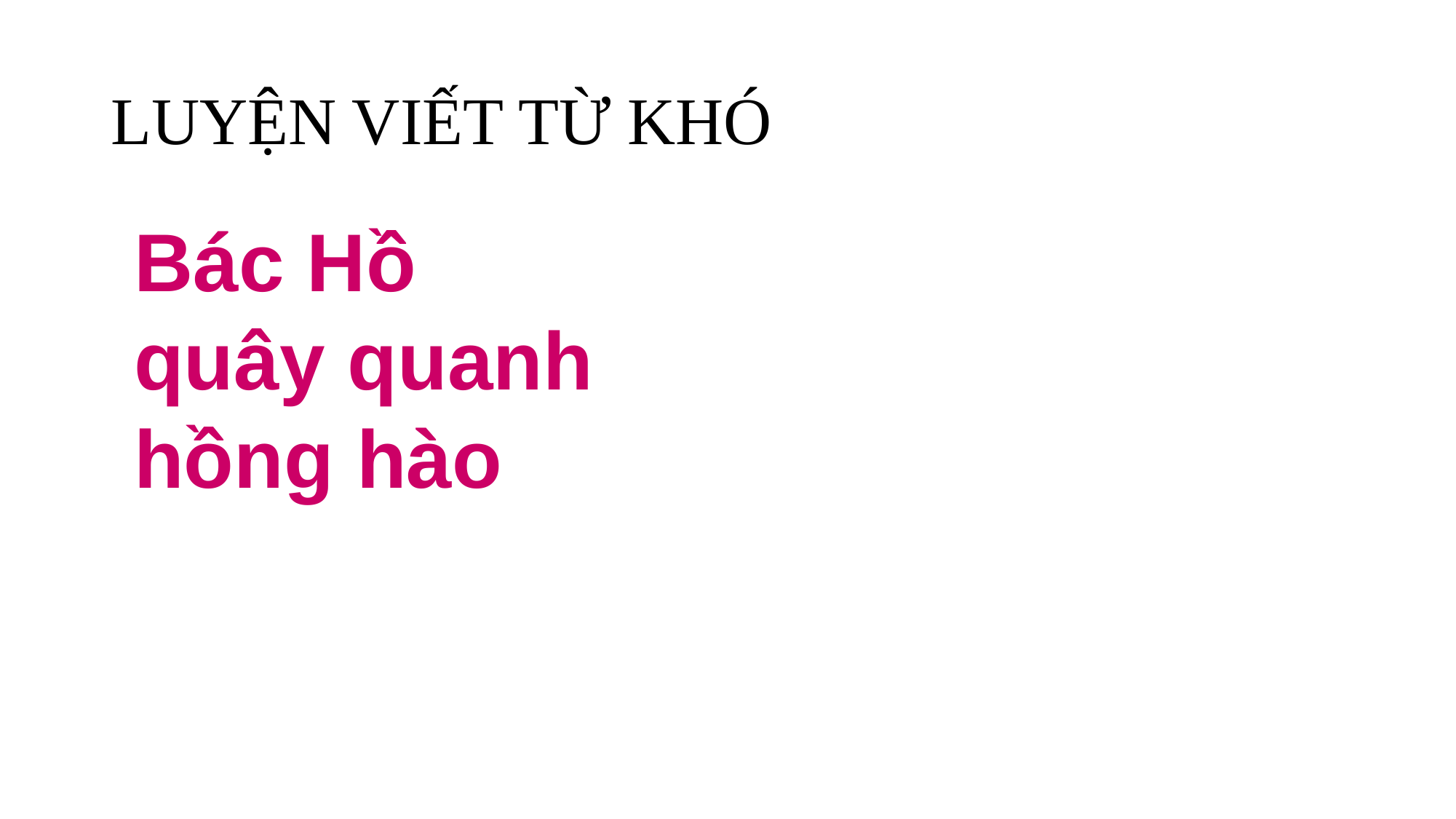

# LUYỆN VIẾT TỪ KHÓ
Bác Hồ
quây quanh
hồng hào